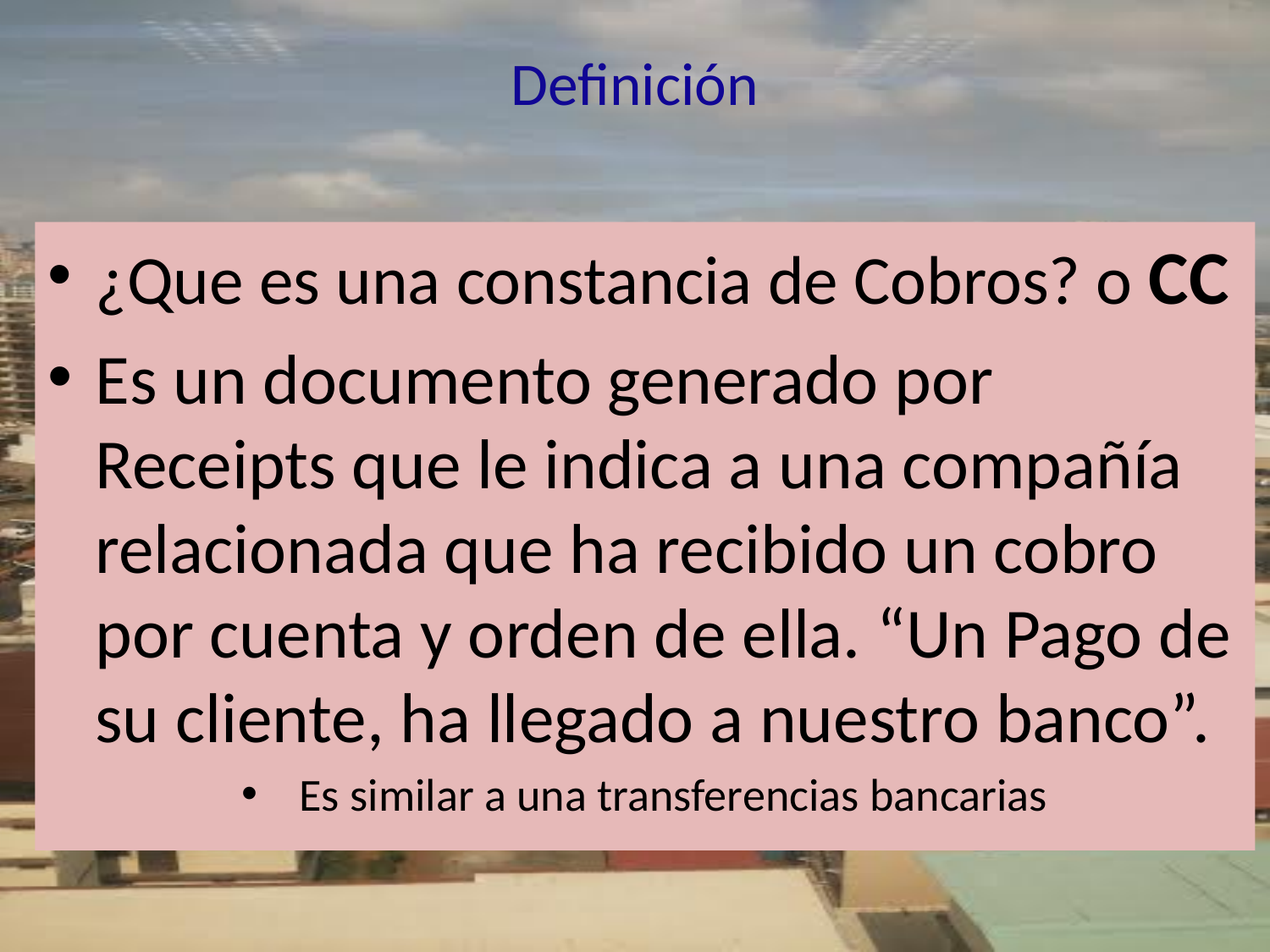

# Definición
¿Que es una constancia de Cobros? o CC
Es un documento generado por Receipts que le indica a una compañía relacionada que ha recibido un cobro por cuenta y orden de ella. “Un Pago de su cliente, ha llegado a nuestro banco”.
 Es similar a una transferencias bancarias